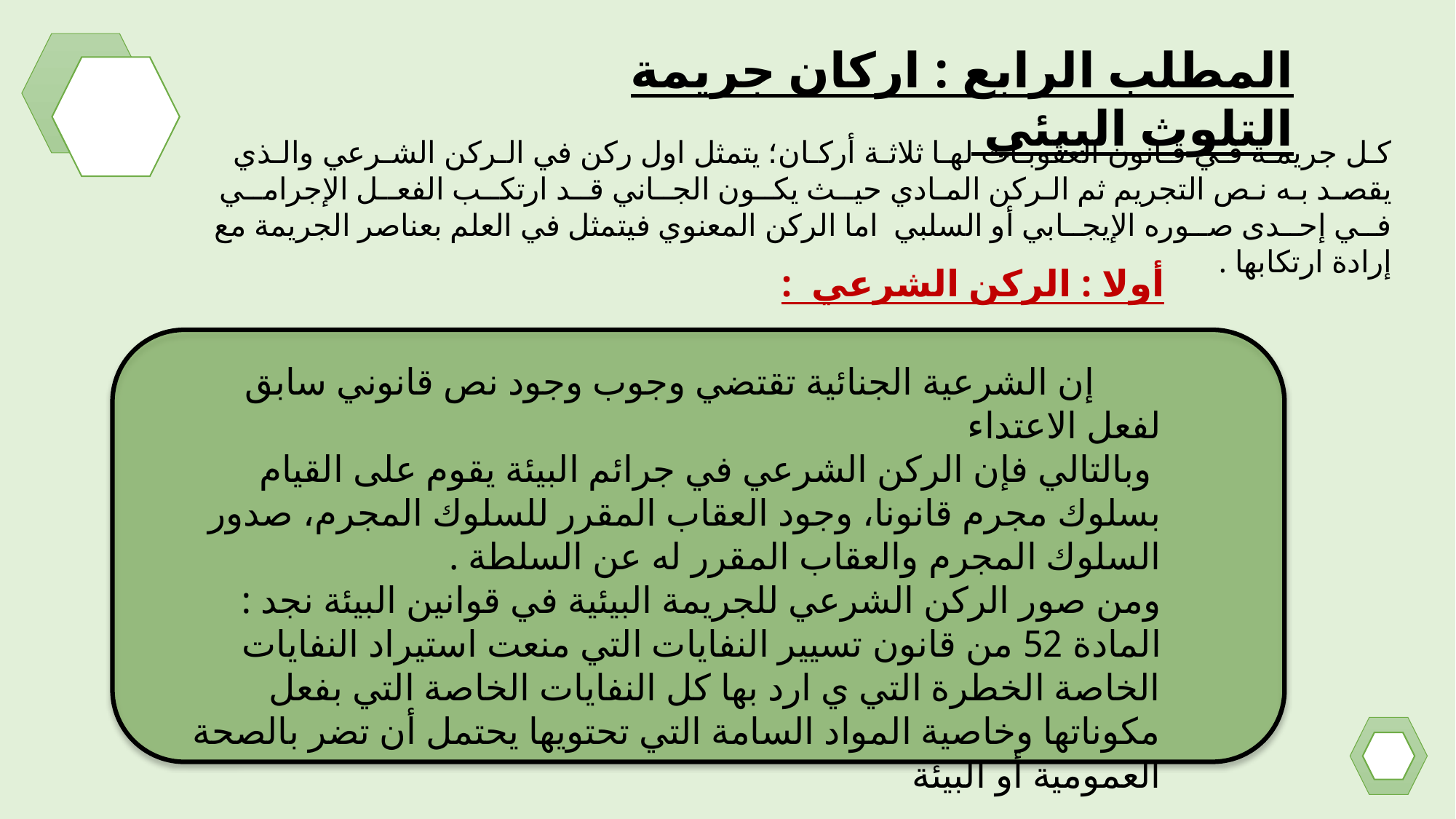

المطلب الرابع : اركان جريمة التلوث البيئي

كـل جریمـة فـي قـانون العقوبـات لهـا ثلاثـة أركـان؛ يتمثل اول ركن في الـركن الشـرعي والـذي یقصـد بـه نـص التجريم ثم الـركن المـادي حیــث یكــون الجــاني قــد ارتكــب الفعــل الإجرامــي فــي إحــدى صــوره الإیجــابي أو السلبي  اما الركن المعنوي فيتمثل في العلم بعناصر الجريمة مع إرادة ارتكابها .
أولا : الركن الشرعي  :

       إن الشرعية الجنائية تقتضي وجوب وجود نص قانوني سابق لفعل الاعتداء
 وبالتالي فإن الركن الشرعي في جرائم البيئة يقوم على القيام بسلوك مجرم قانونا، وجود العقاب المقرر للسلوك المجرم، صدور السلوك المجرم والعقاب المقرر له عن السلطة .
ومن صور الركن الشرعي للجريمة البيئية في قوانين البيئة نجد : المادة 52 من قانون تسيير النفايات التي منعت استيراد النفايات الخاصة الخطرة التي ي ارد بها كل النفايات الخاصة التي بفعل مكوناتها وخاصية المواد السامة التي تحتويها يحتمل أن تضر بالصحة العمومية أو البيئة